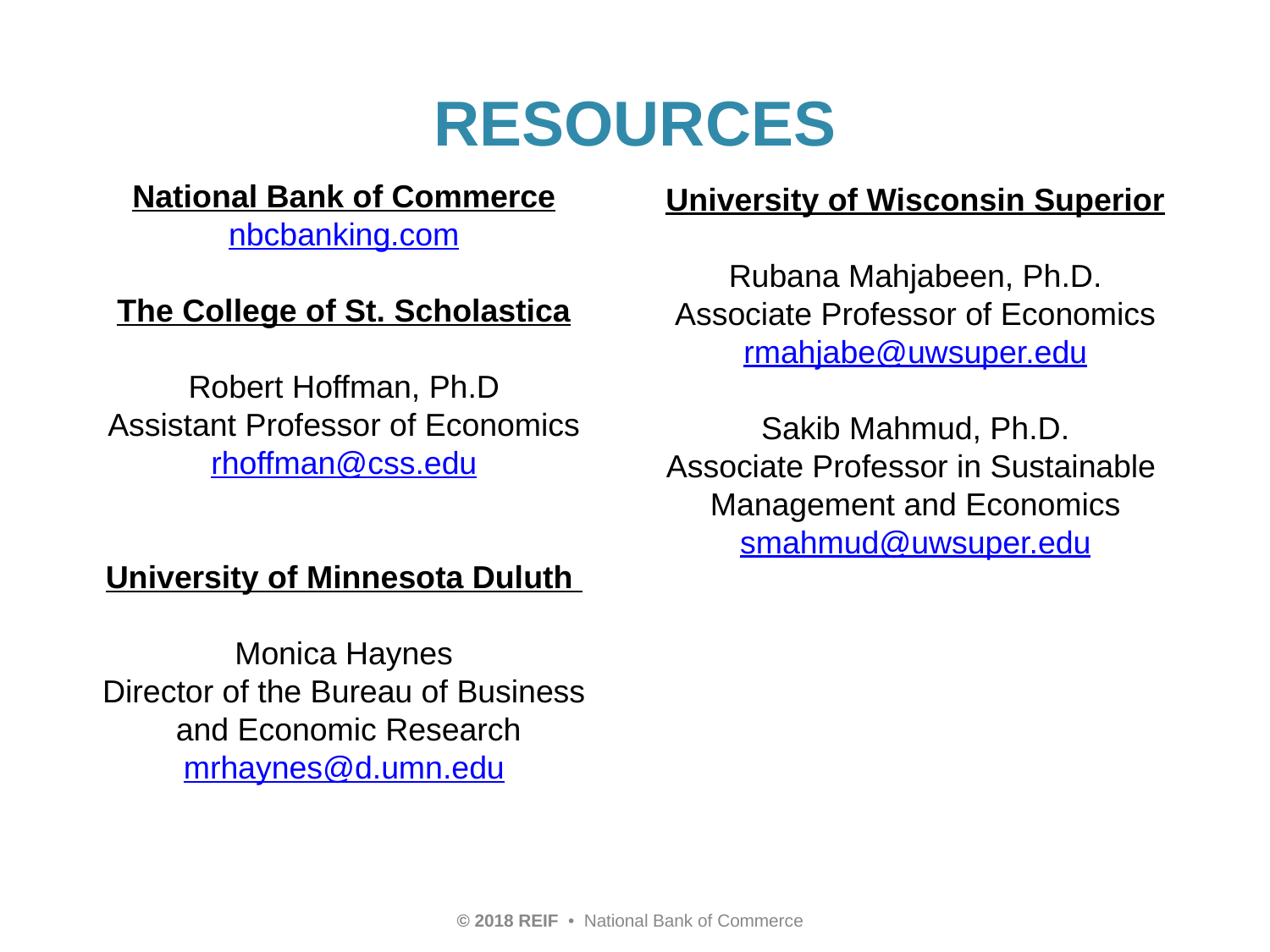

# RESOURCES
National Bank of Commerce
nbcbanking.com

The College of St. Scholastica

Robert Hoffman, Ph.D
Assistant Professor of Economics
rhoffman@css.edu

University of Minnesota Duluth

Monica Haynes
Director of the Bureau of Business
 and Economic Research
mrhaynes@d.umn.edu

University of Wisconsin Superior

Rubana Mahjabeen, Ph.D.
Associate Professor of Economics
rmahjabe@uwsuper.edu

Sakib Mahmud, Ph.D.
Associate Professor in Sustainable
Management and Economics
smahmud@uwsuper.edu

© 2018 REIF  •  National Bank of Commerce